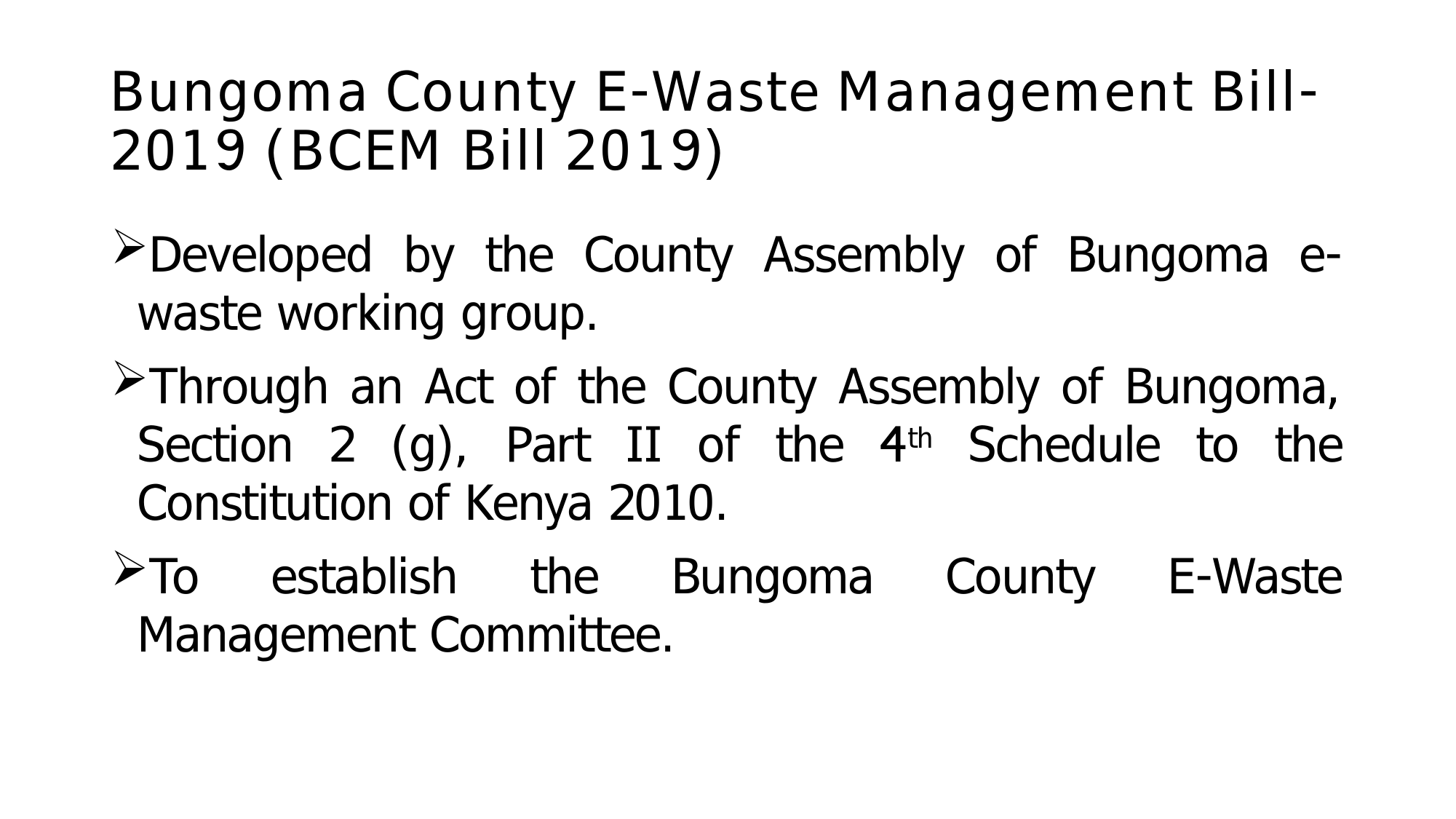

# Bungoma County E-Waste Management Bill-2019 (BCEM Bill 2019)
Developed by the County Assembly of Bungoma e-waste working group.
Through an Act of the County Assembly of Bungoma, Section 2 (g), Part II of the 4th Schedule to the Constitution of Kenya 2010.
To establish the Bungoma County E-Waste Management Committee.